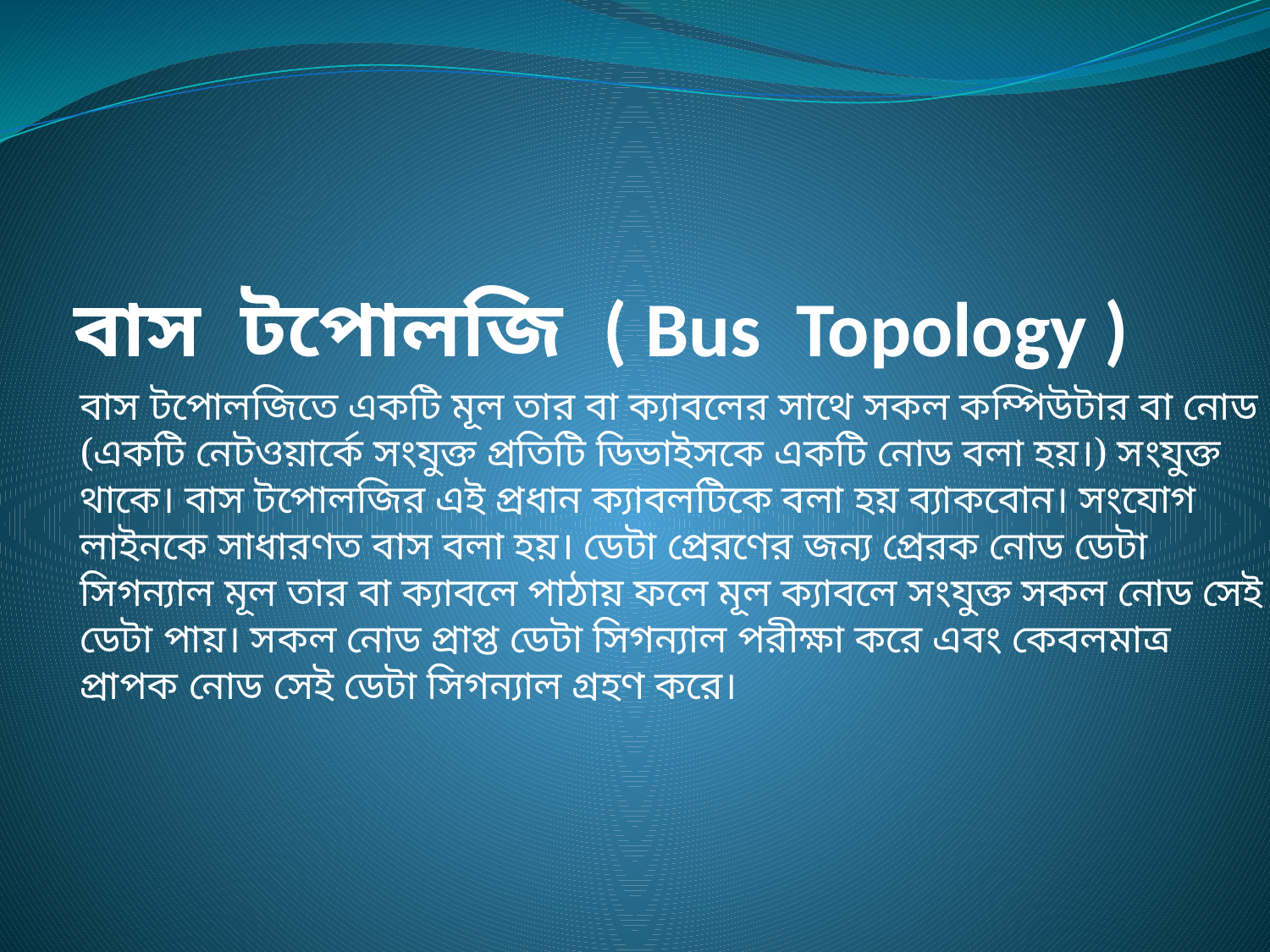

# বাস  টপোলজি  ( Bus  Topology )
বাস টপোলজিতে একটি মূল তার বা ক্যাবলের সাথে সকল কম্পিউটার বা নোড (একটি নেটওয়ার্কে সংযুক্ত প্রতিটি ডিভাইসকে একটি নোড বলা হয়।) সংযুক্ত থাকে। বাস টপোলজির এই প্রধান ক্যাবলটিকে বলা হয় ব্যাকবোন। সংযোগ লাইনকে সাধারণত বাস বলা হয়। ডেটা প্রেরণের জন্য প্রেরক নোড ডেটা সিগন্যাল মূল তার বা ক্যাবলে পাঠায় ফলে মূল ক্যাবলে সংযুক্ত সকল নোড সেই ডেটা পায়। সকল নোড প্রাপ্ত ডেটা সিগন্যাল পরীক্ষা করে এবং কেবলমাত্র প্রাপক নোড সেই ডেটা সিগন্যাল গ্রহণ করে।